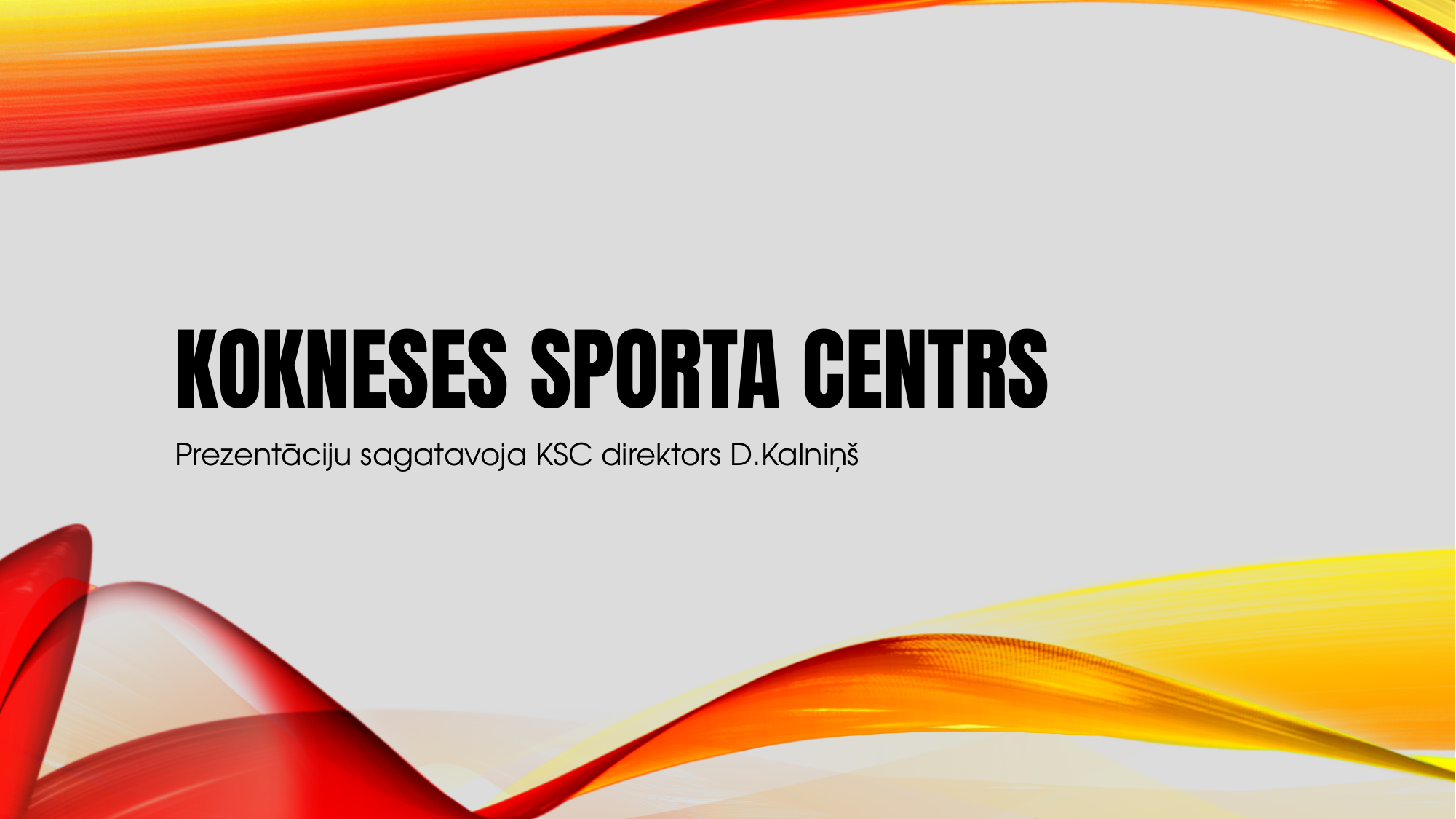

# Kokneses sporta centrs
Prezentāciju sagatavoja KSC direktors D.Kalniņš